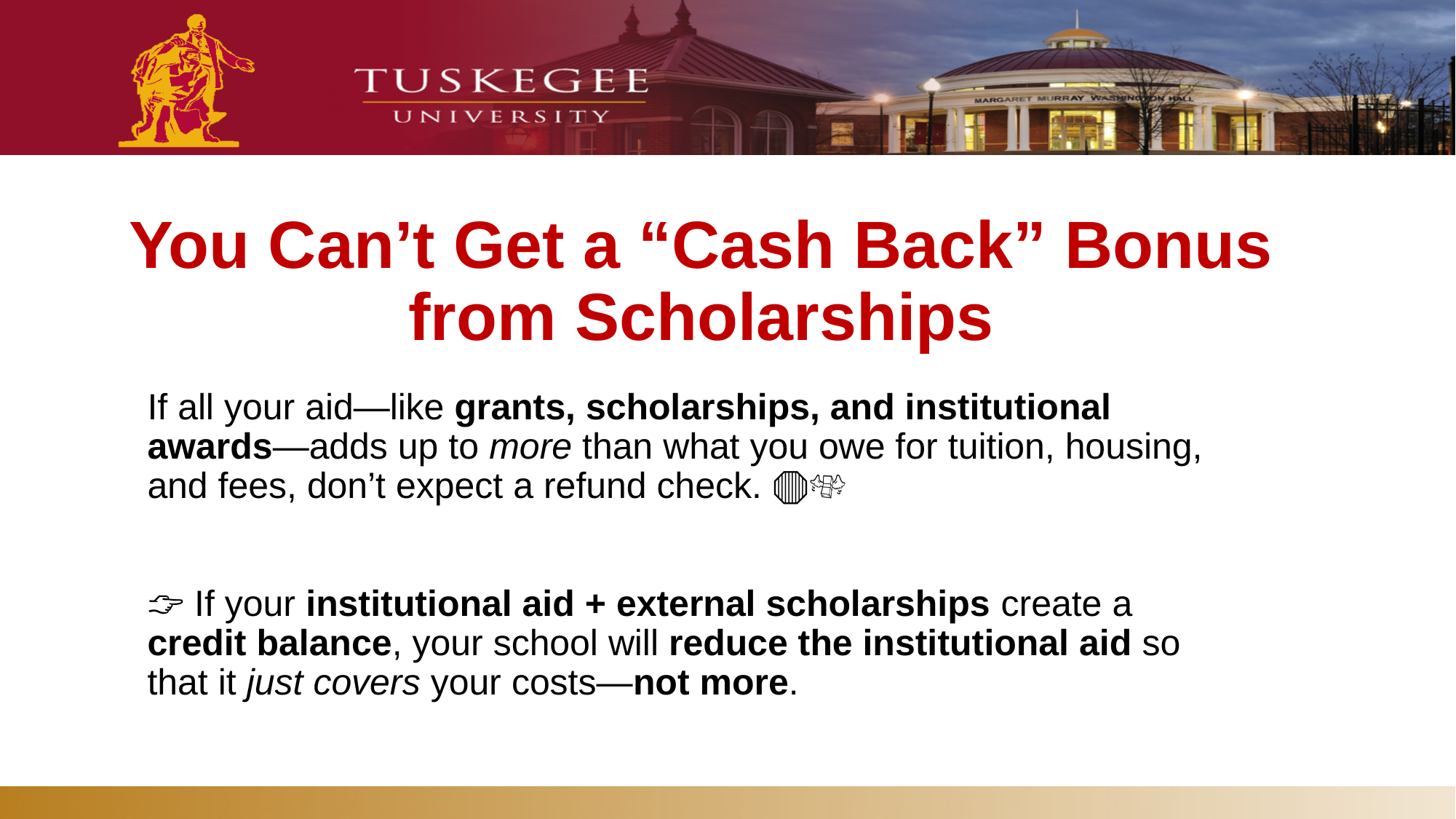

# You Can’t Get a “Cash Back” Bonus from Scholarships
If all your aid—like grants, scholarships, and institutional awards—adds up to more than what you owe for tuition, housing, and fees, don’t expect a refund check. 🛑💸

👉 If your institutional aid + external scholarships create a credit balance, your school will reduce the institutional aid so that it just covers your costs—not more.